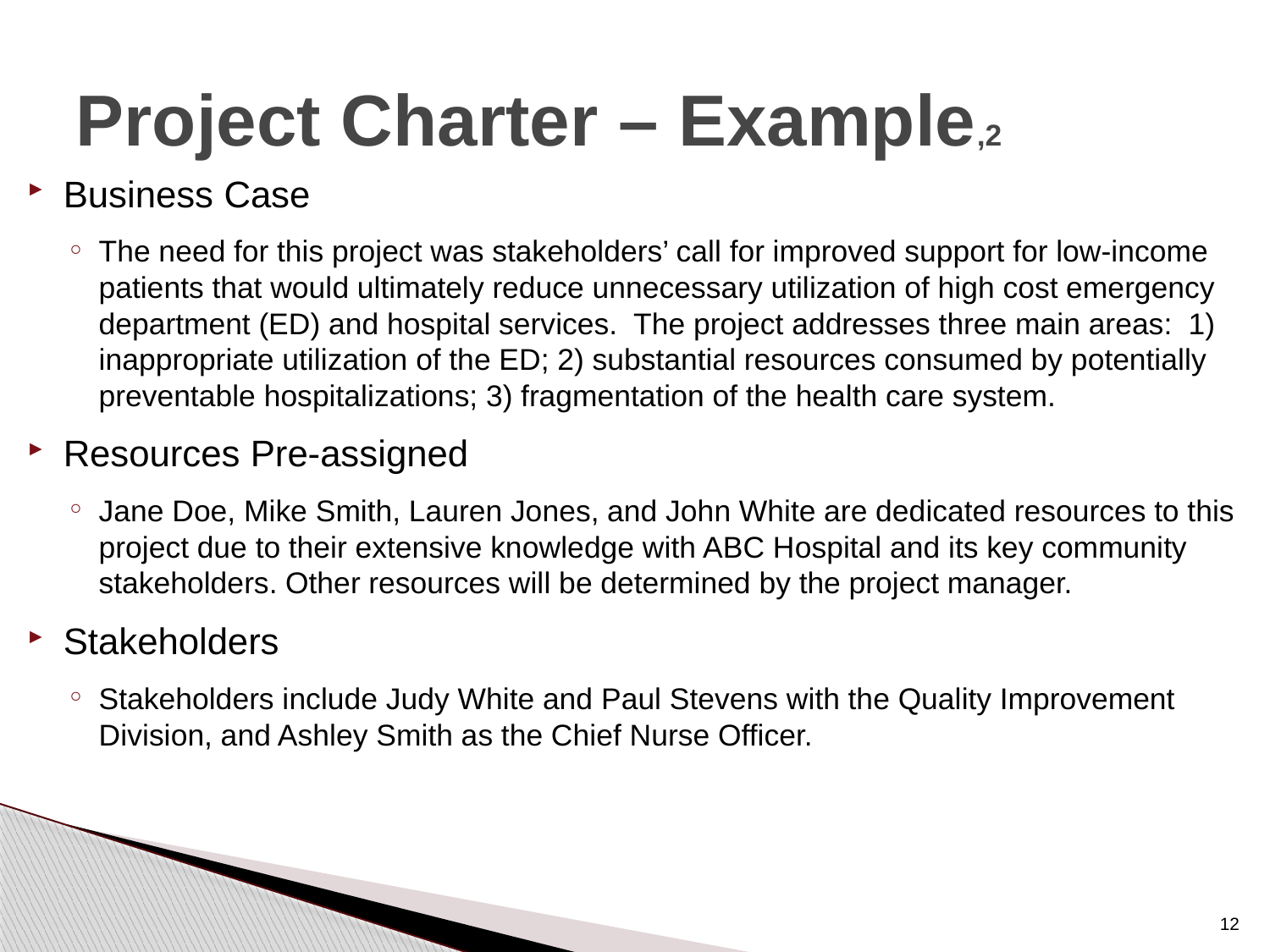

# Project Charter – Example,2
Business Case
The need for this project was stakeholders’ call for improved support for low-income patients that would ultimately reduce unnecessary utilization of high cost emergency department (ED) and hospital services.  The project addresses three main areas:  1) inappropriate utilization of the ED; 2) substantial resources consumed by potentially preventable hospitalizations; 3) fragmentation of the health care system.
Resources Pre-assigned
Jane Doe, Mike Smith, Lauren Jones, and John White are dedicated resources to this project due to their extensive knowledge with ABC Hospital and its key community stakeholders. Other resources will be determined by the project manager.
Stakeholders
Stakeholders include Judy White and Paul Stevens with the Quality Improvement Division, and Ashley Smith as the Chief Nurse Officer.
12